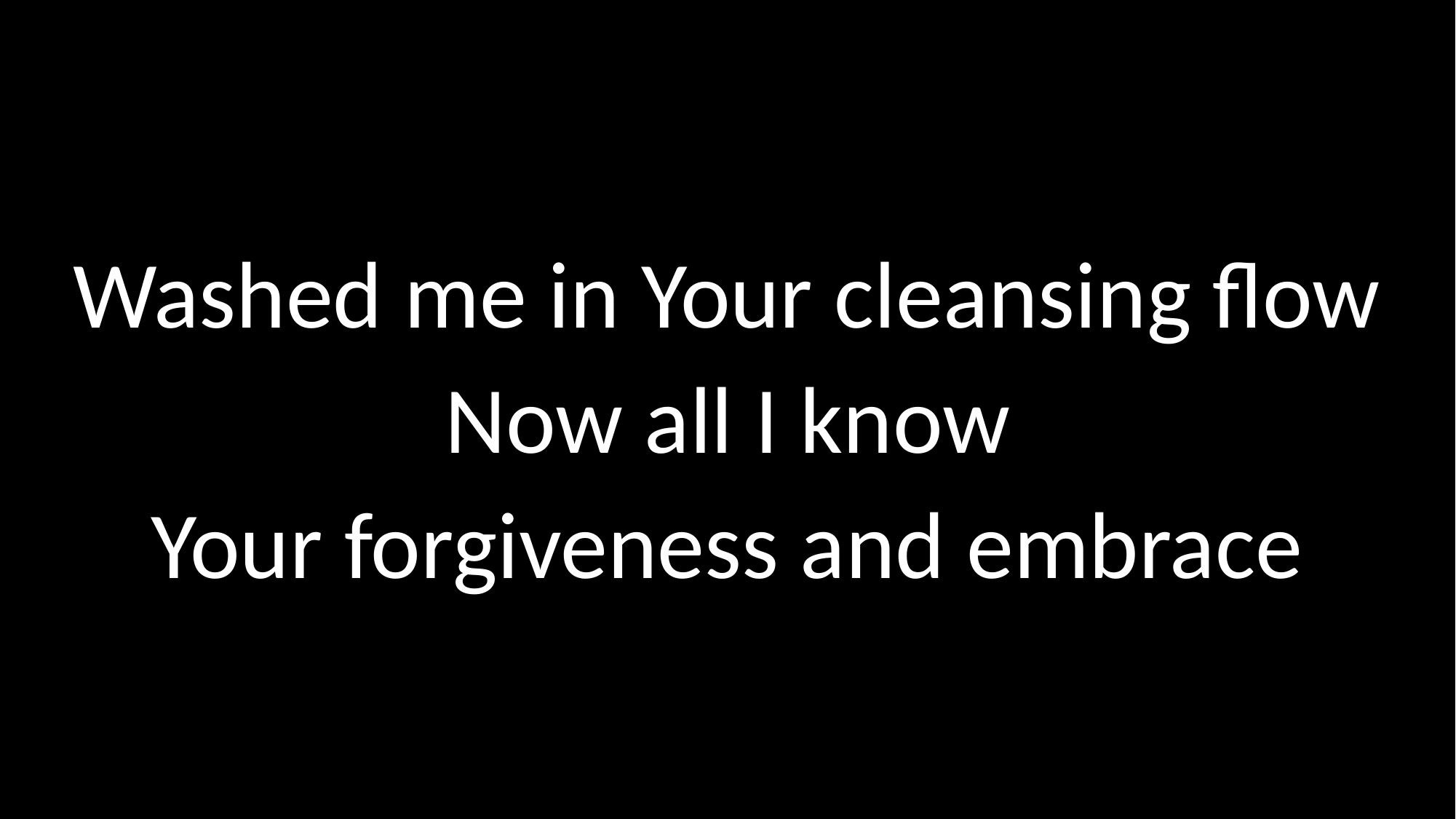

# Washed me in Your cleansing flow Now all I know Your forgiveness and embrace